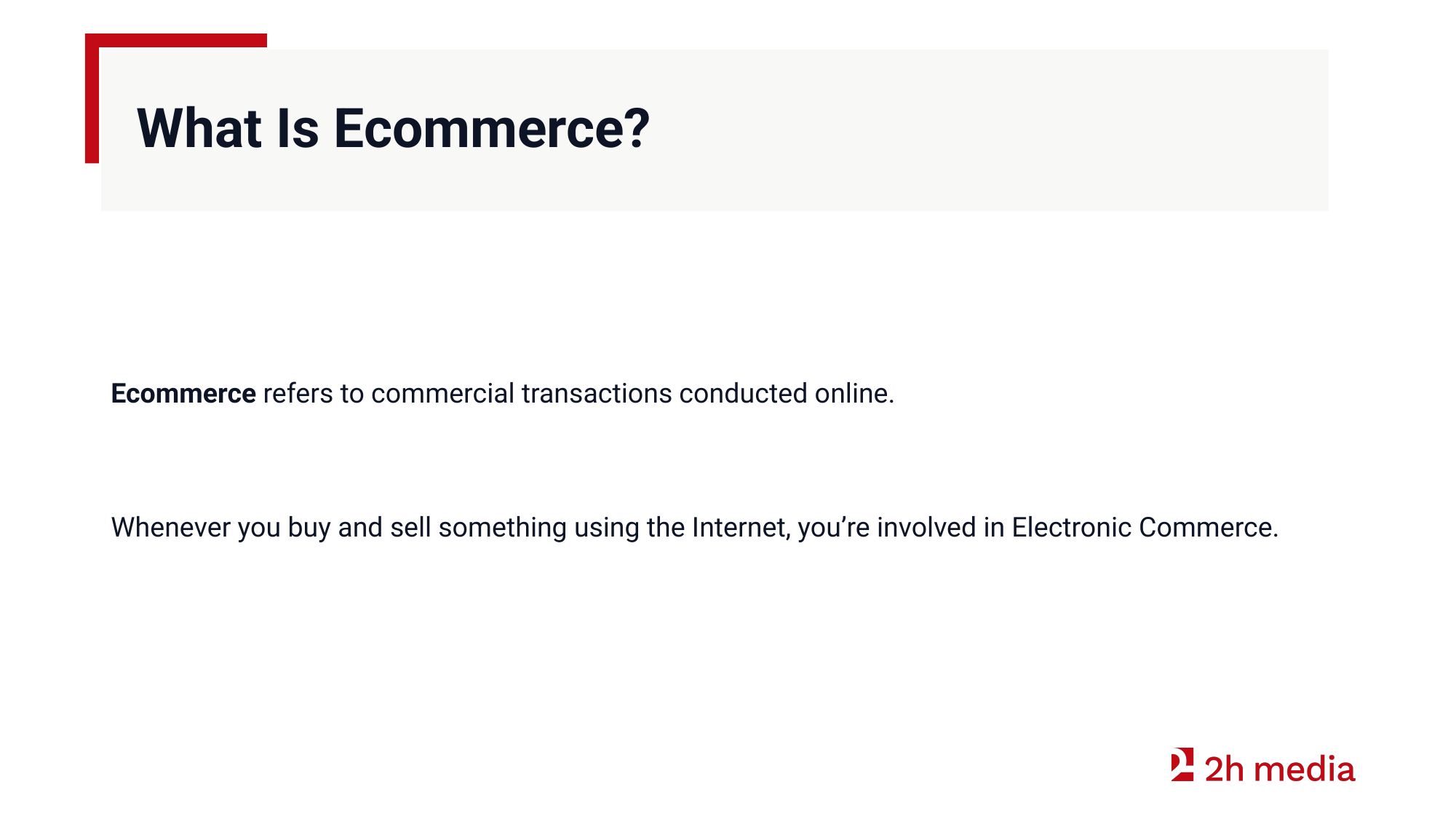

# What Is Ecommerce?

Ecommerce refers to commercial transactions conducted online.

Whenever you buy and sell something using the Internet, you’re involved in Electronic Commerce.